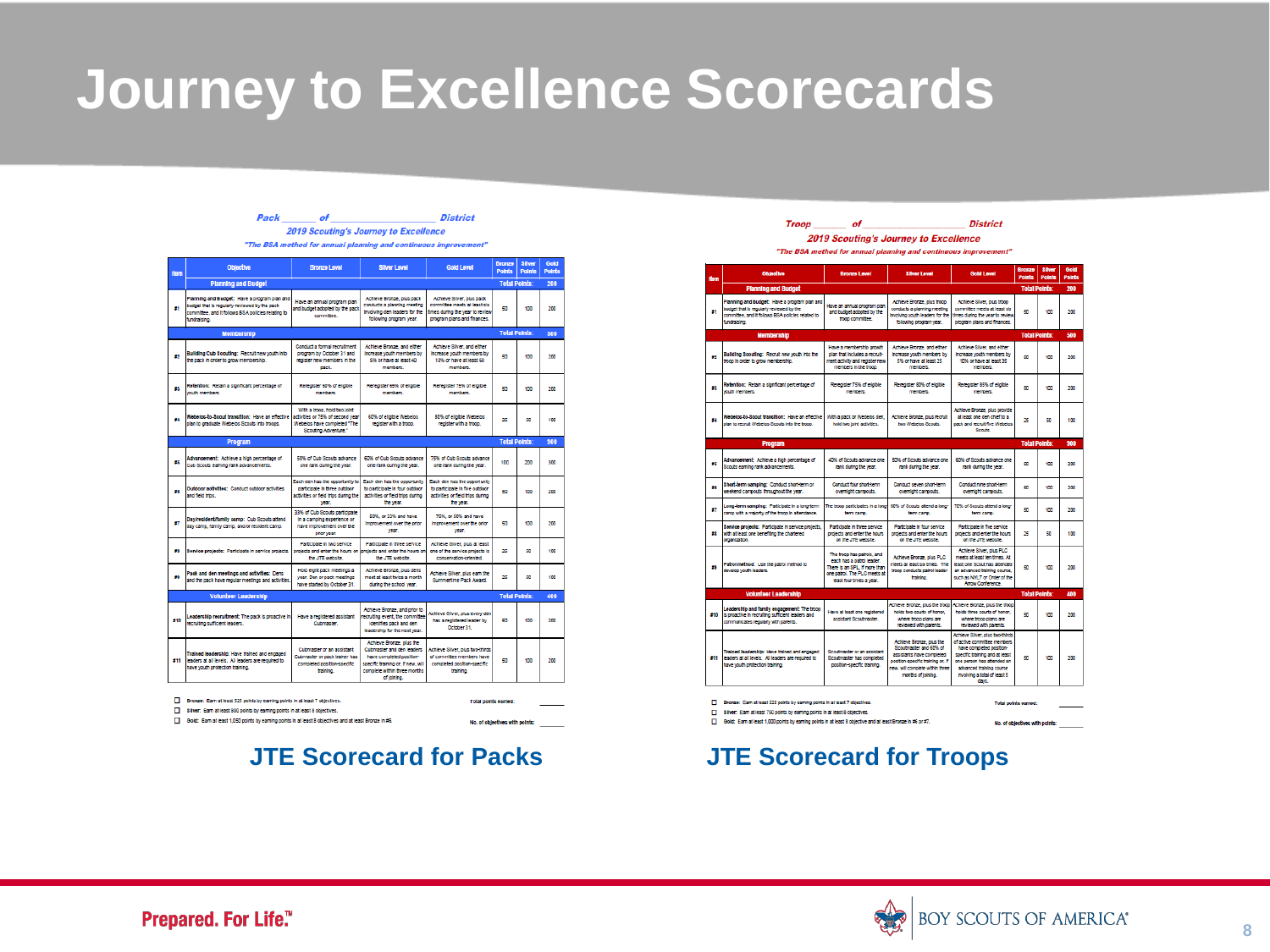

Journey
to
Excellence
Scorecards

JTE Scorecard for Packs
JTE Scorecard for Troops

8